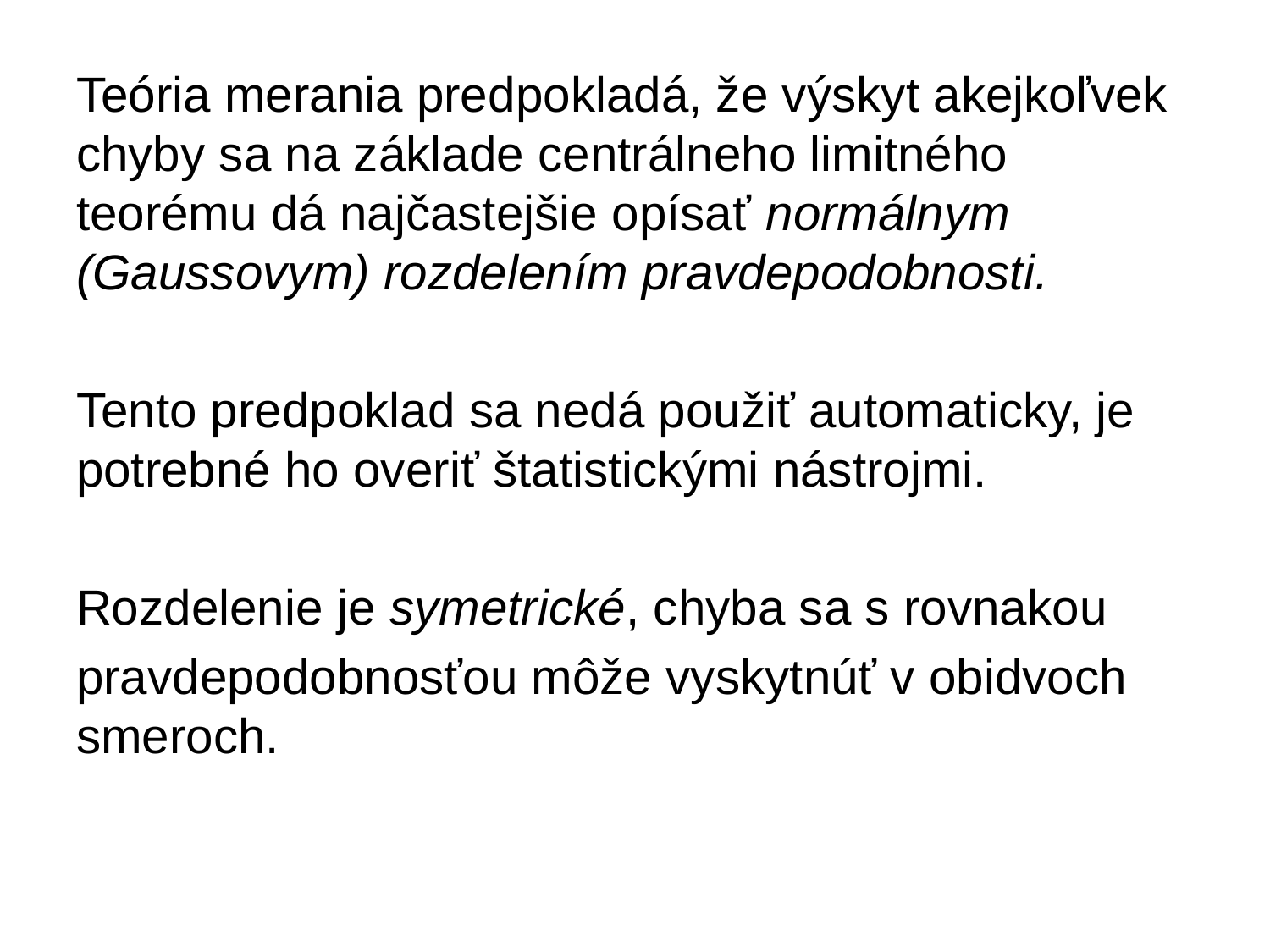

Teória merania predpokladá, že výskyt akejkoľvek chyby sa na základe centrálneho limitného teorému dá najčastejšie opísať normálnym (Gaussovym) rozdelením pravdepodobnosti.

Tento predpoklad sa nedá použiť automaticky, je potrebné ho overiť štatistickými nástrojmi.

Rozdelenie je symetrické, chyba sa s rovnakou
pravdepodobnosťou môže vyskytnúť v obidvoch smeroch.